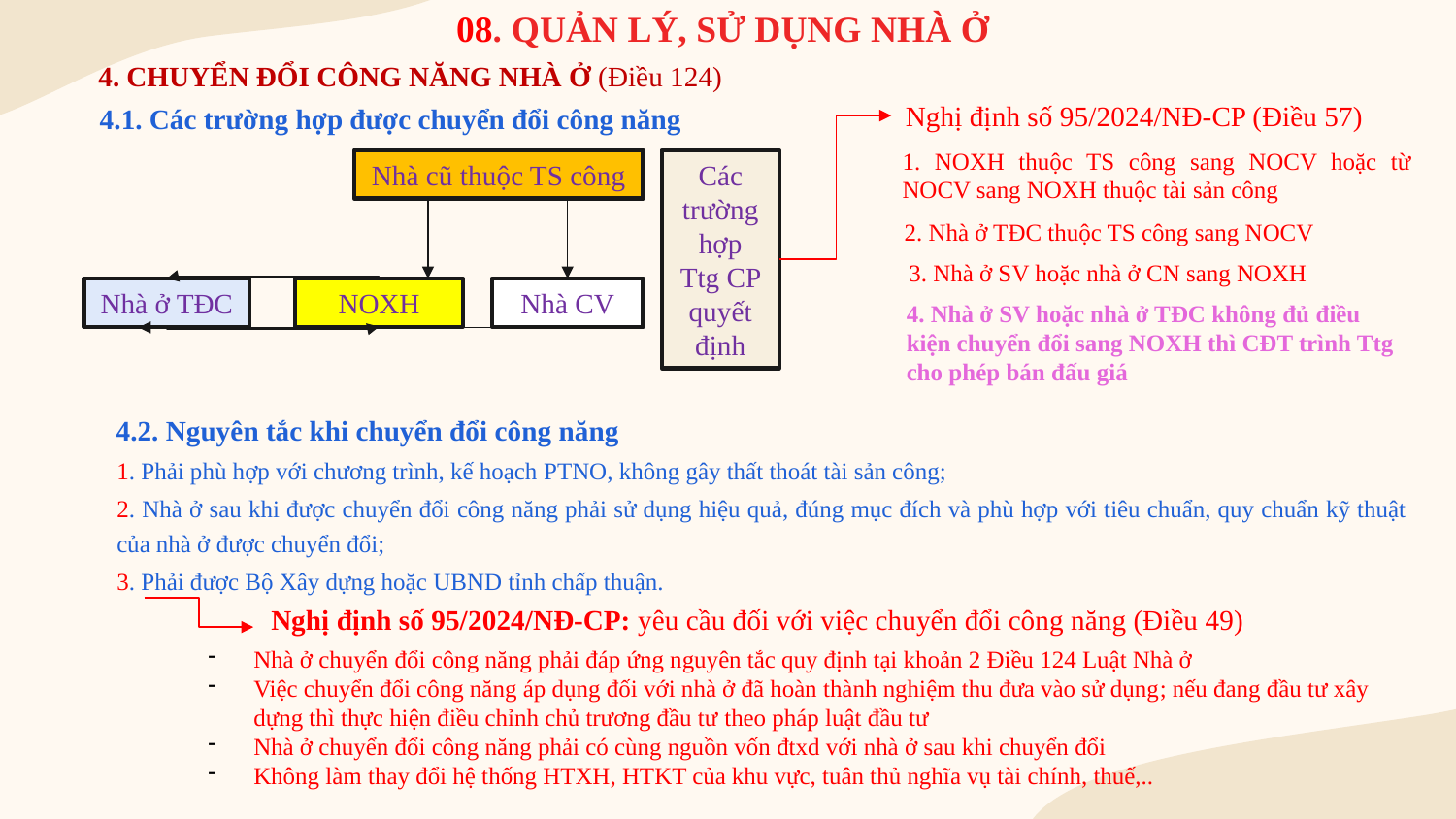

# 08. QUẢN LÝ, SỬ DỤNG NHÀ Ở
4. CHUYỂN ĐỔI CÔNG NĂNG NHÀ Ở (Điều 124)
Nghị định số 95/2024/NĐ-CP (Điều 57)
4.1. Các trường hợp được chuyển đổi công năng
1. NOXH thuộc TS công sang NOCV hoặc từ NOCV sang NOXH thuộc tài sản công
Nhà cũ thuộc TS công
Các trường hợp Ttg CP quyết định
2. Nhà ở TĐC thuộc TS công sang NOCV
3. Nhà ở SV hoặc nhà ở CN sang NOXH
Nhà CV
NOXH
Nhà ở TĐC
4. Nhà ở SV hoặc nhà ở TĐC không đủ điều kiện chuyển đổi sang NOXH thì CĐT trình Ttg cho phép bán đấu giá
4.2. Nguyên tắc khi chuyển đổi công năng
1. Phải phù hợp với chương trình, kế hoạch PTNO, không gây thất thoát tài sản công;
2. Nhà ở sau khi được chuyển đổi công năng phải sử dụng hiệu quả, đúng mục đích và phù hợp với tiêu chuẩn, quy chuẩn kỹ thuật của nhà ở được chuyển đổi;
3. Phải được Bộ Xây dựng hoặc UBND tỉnh chấp thuận.
Nghị định số 95/2024/NĐ-CP: yêu cầu đối với việc chuyển đổi công năng (Điều 49)
Nhà ở chuyển đổi công năng phải đáp ứng nguyên tắc quy định tại khoản 2 Điều 124 Luật Nhà ở
Việc chuyển đổi công năng áp dụng đối với nhà ở đã hoàn thành nghiệm thu đưa vào sử dụng; nếu đang đầu tư xây dựng thì thực hiện điều chỉnh chủ trương đầu tư theo pháp luật đầu tư
Nhà ở chuyển đổi công năng phải có cùng nguồn vốn đtxd với nhà ở sau khi chuyển đổi
Không làm thay đổi hệ thống HTXH, HTKT của khu vực, tuân thủ nghĩa vụ tài chính, thuế,..